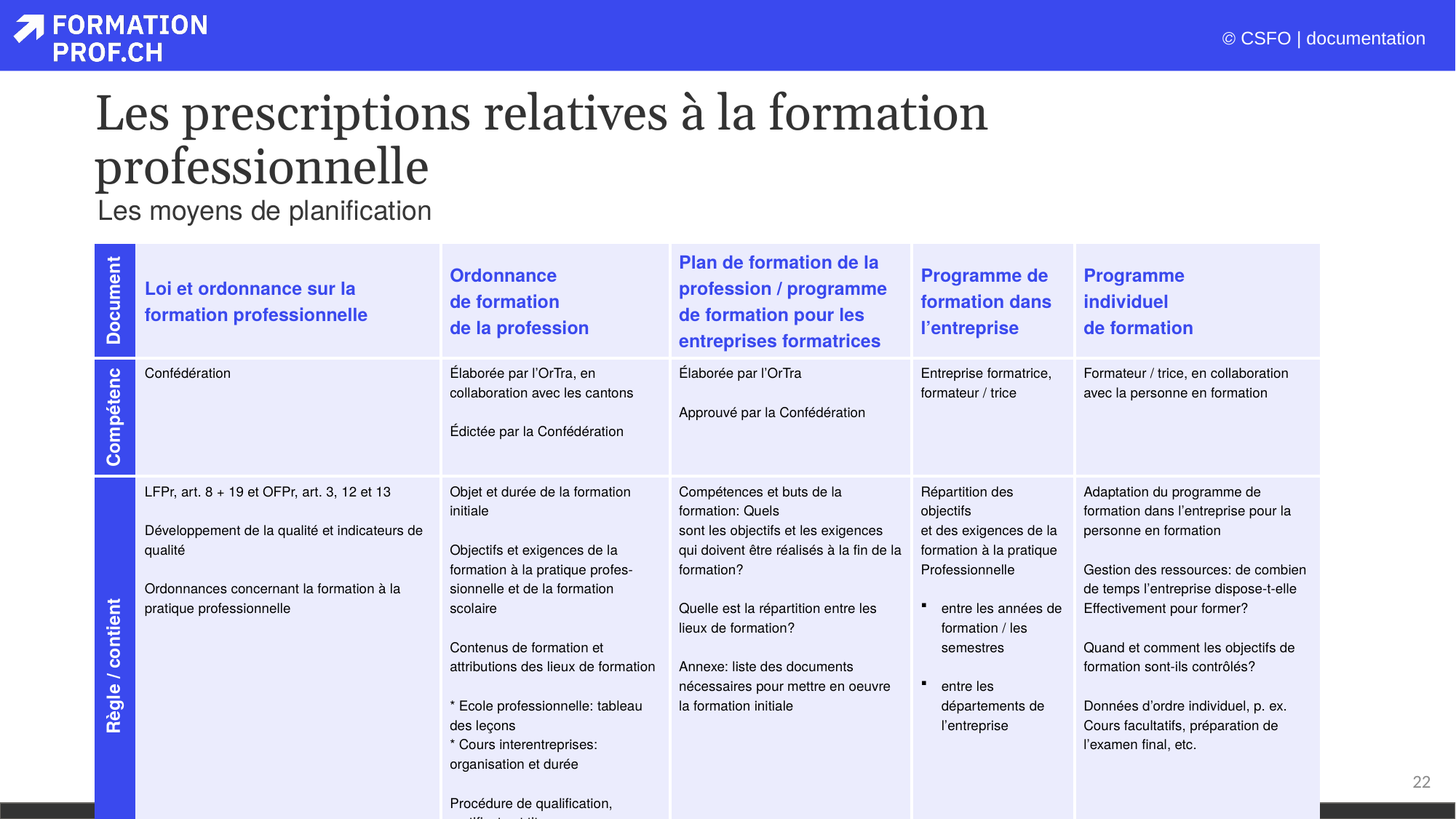

# Les prescriptions relatives à la formation professionnelle
Les moyens de planification
| Document | Loi et ordonnance sur la formation professionnelle | Ordonnance de formation de la profession | Plan de formation de la profession / programme de formation pour les entreprises formatrices | Programme de formation dans l’entreprise | Programme individuel de formation |
| --- | --- | --- | --- | --- | --- |
| Compétence | Confédération | Élaborée par l’OrTra, en collaboration avec les cantons Édictée par la Confédération | Élaborée par l’OrTra Approuvé par la Confédération | Entreprise formatrice, formateur / trice | Formateur / trice, en collaboration avec la personne en formation |
| Règle / contient | LFPr, art. 8 + 19 et OFPr, art. 3, 12 et 13 Développement de la qualité et indicateurs de qualité Ordonnances concernant la formation à la pratique professionnelle | Objet et durée de la formation initiale Objectifs et exigences de la formation à la pratique profes-sionnelle et de la formation scolaire Contenus de formation et attributions des lieux de formation \* Ecole professionnelle: tableau des leçons \* Cours interentreprises: organisation et durée Procédure de qualification, certificats et titres | Compétences et buts de la formation: Quels sont les objectifs et les exigences qui doivent être réalisés à la fin de la formation? Quelle est la répartition entre les lieux de formation? Annexe: liste des documents nécessaires pour mettre en oeuvre la formation initiale | Répartition des objectifs et des exigences de la formation à la pratique Professionnelle entre les années de formation / les semestres entre les départements de l’entreprise | Adaptation du programme de formation dans l’entreprise pour la personne en formation Gestion des ressources: de combien de temps l’entreprise dispose-t-elle Effectivement pour former? Quand et comment les objectifs de formation sont-ils contrôlés? Données d’ordre individuel, p. ex. Cours facultatifs, préparation de l’examen final, etc. |
22